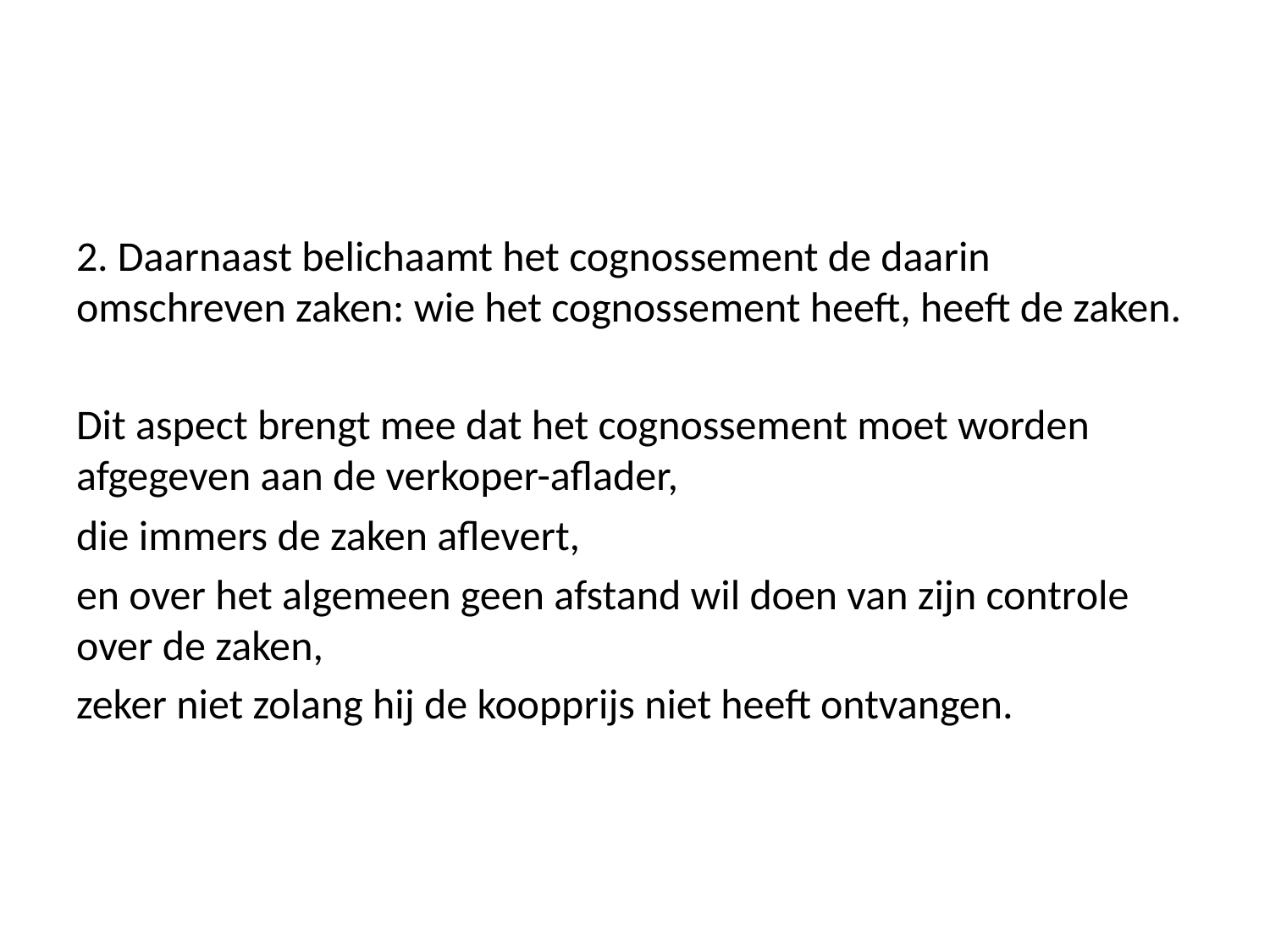

#
2. Daarnaast belichaamt het cognossement de daarin omschreven zaken: wie het cognossement heeft, heeft de zaken.

Dit aspect brengt mee dat het cognossement moet worden afgegeven aan de verkoper-aflader,
die immers de zaken aflevert,
en over het algemeen geen afstand wil doen van zijn controle over de zaken,
zeker niet zolang hij de koopprijs niet heeft ontvangen.